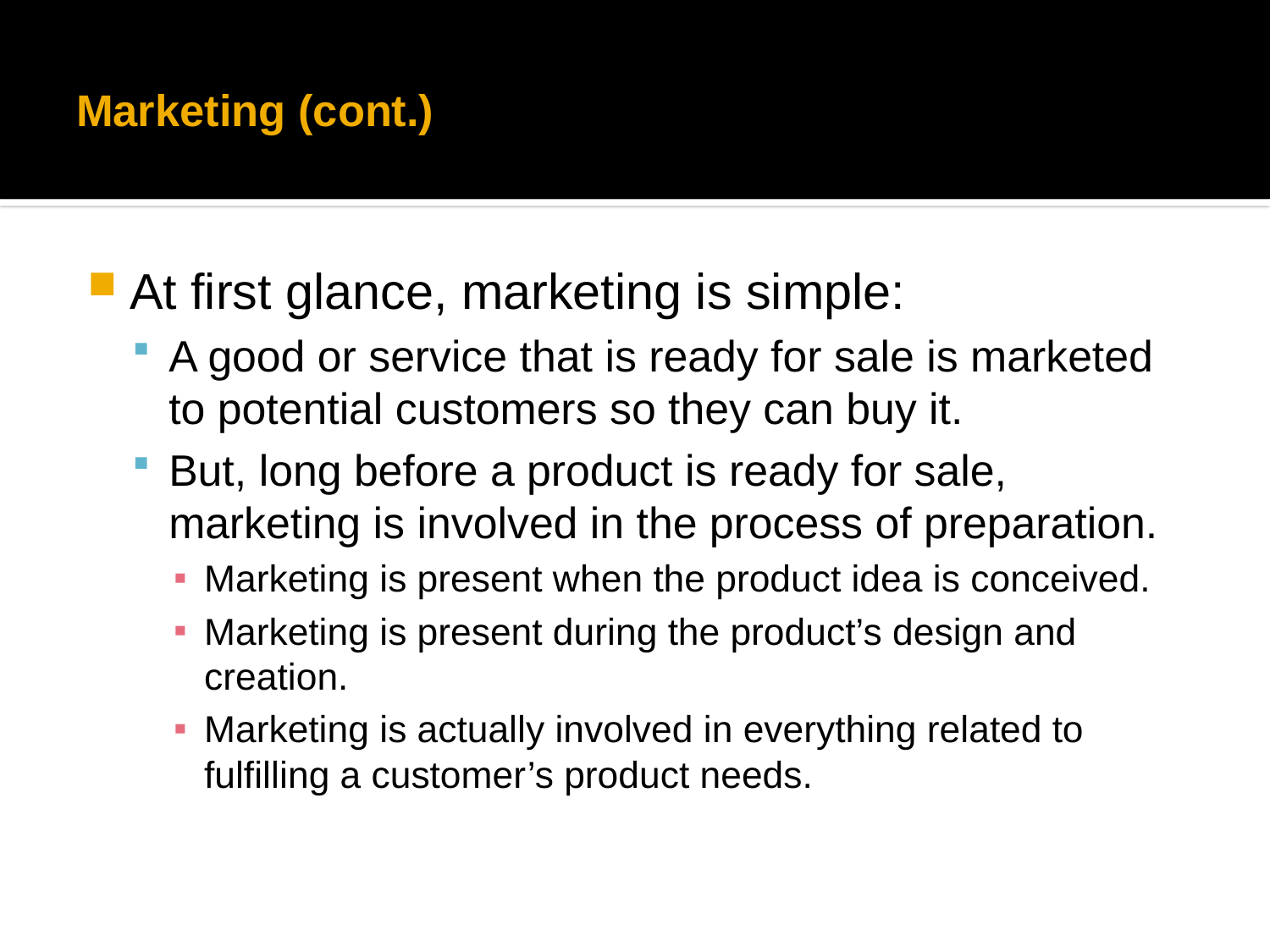

# Marketing (cont.)
At first glance, marketing is simple:
A good or service that is ready for sale is marketed to potential customers so they can buy it.
But, long before a product is ready for sale, marketing is involved in the process of preparation.
Marketing is present when the product idea is conceived.
Marketing is present during the product’s design and creation.
Marketing is actually involved in everything related to fulfilling a customer’s product needs.